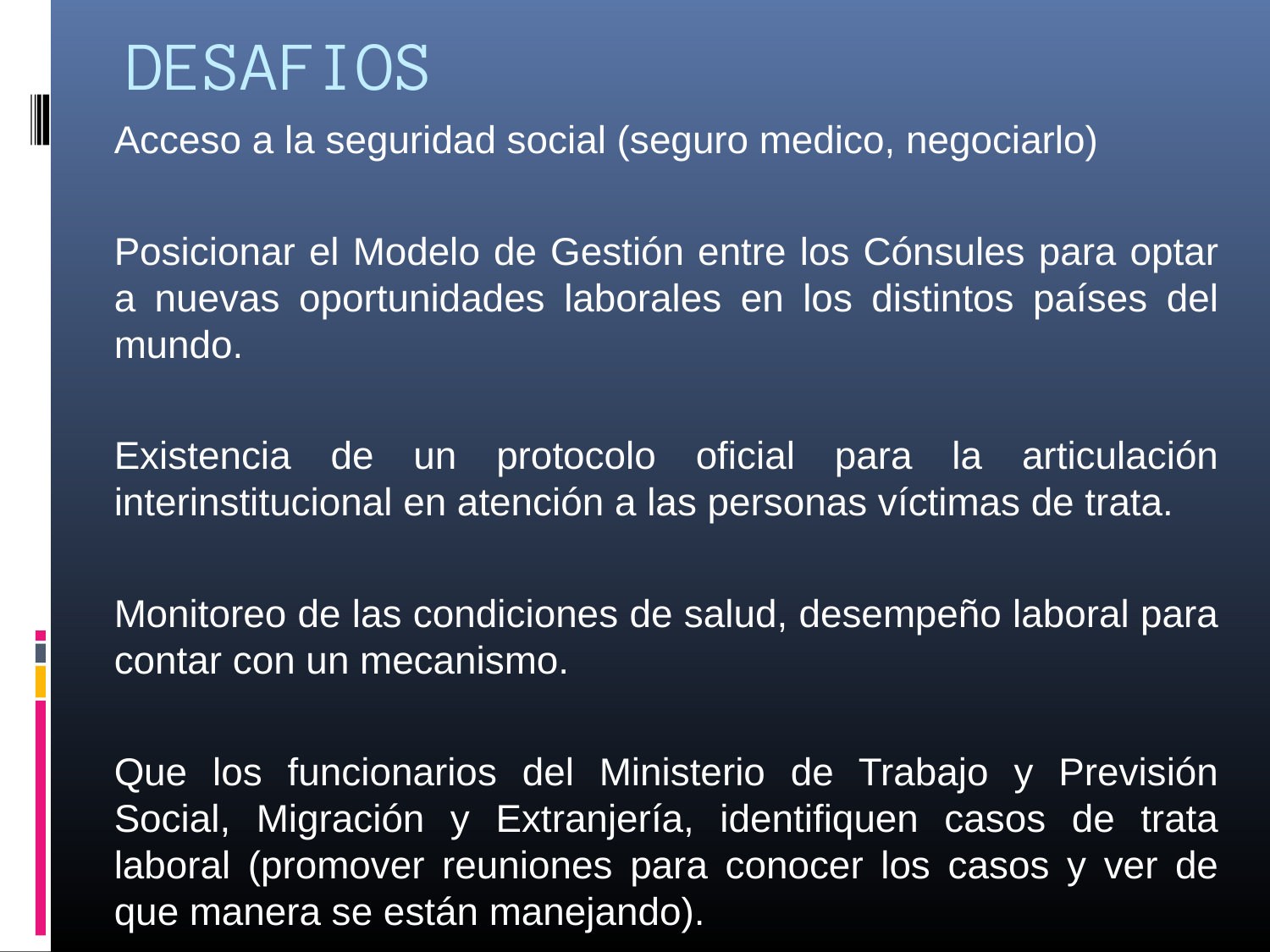

DESAFIOS
Acceso a la seguridad social (seguro medico, negociarlo)

Posicionar el Modelo de Gestión entre los Cónsules para optar a nuevas oportunidades laborales en los distintos países del mundo.

Existencia de un protocolo oficial para la articulación interinstitucional en atención a las personas víctimas de trata.

Monitoreo de las condiciones de salud, desempeño laboral para contar con un mecanismo.

Que los funcionarios del Ministerio de Trabajo y Previsión Social, Migración y Extranjería, identifiquen casos de trata laboral (promover reuniones para conocer los casos y ver de que manera se están manejando).